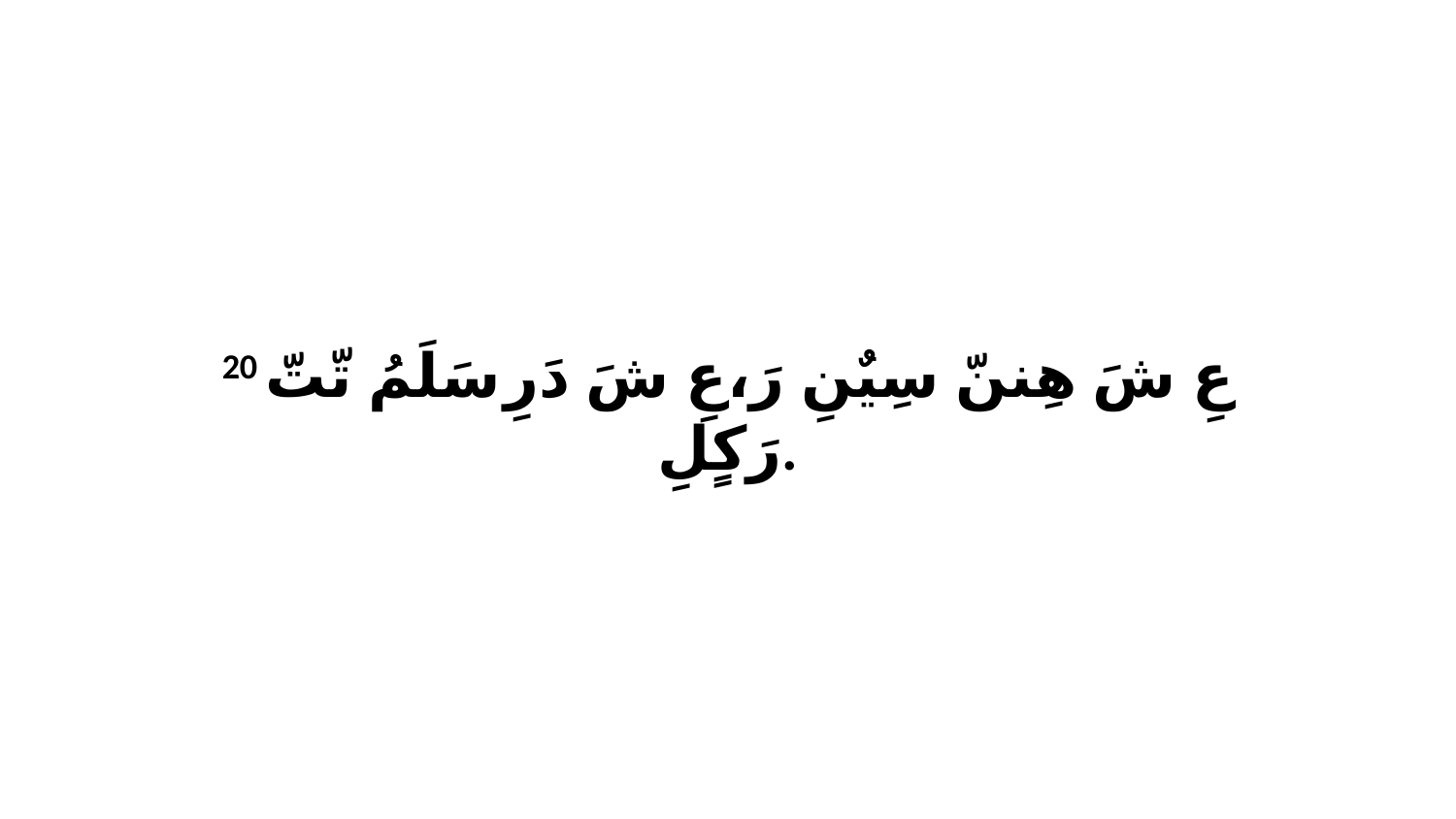

20 عِ شَ هِننّ سِيٌنِ رَ،عِ شَ دَرِ سَلَمُ تّتّ رَكٍلِ.